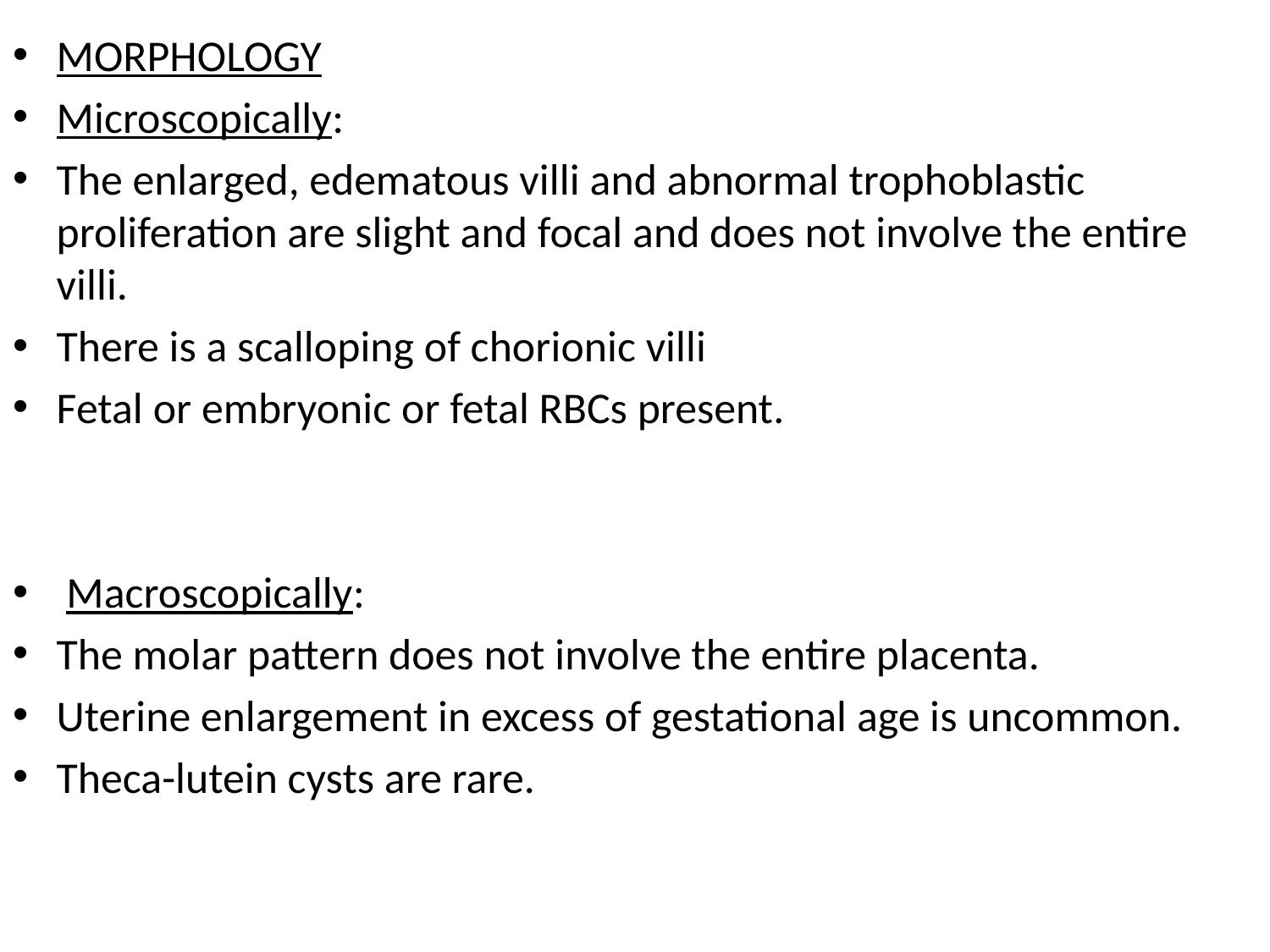

MORPHOLOGY
Microscopically:
The enlarged, edematous villi and abnormal trophoblastic proliferation are slight and focal and does not involve the entire villi.
There is a scalloping of chorionic villi
Fetal or embryonic or fetal RBCs present.

 Macroscopically:
The molar pattern does not involve the entire placenta.
Uterine enlargement in excess of gestational age is uncommon.
Theca-lutein cysts are rare.